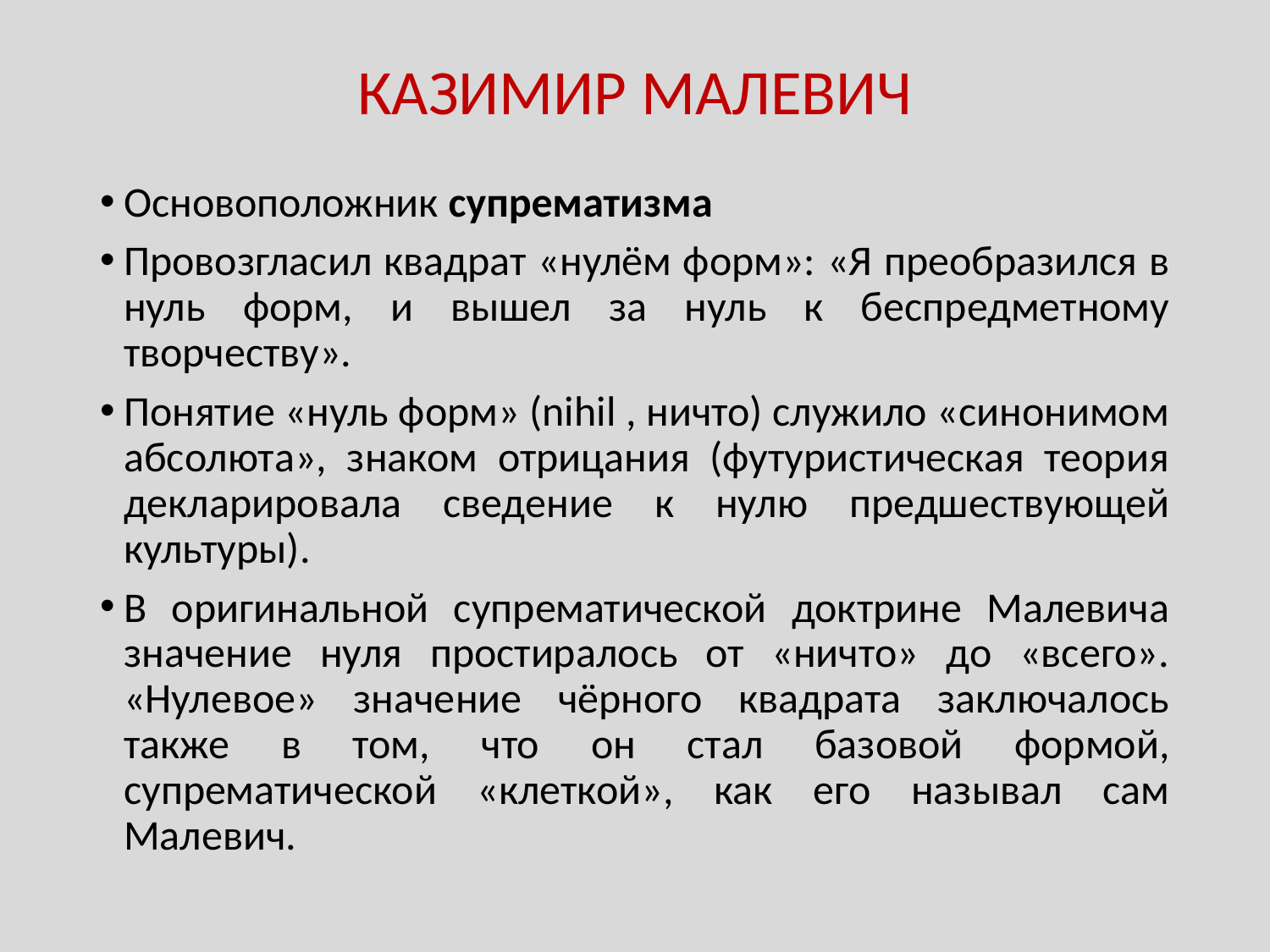

# КАЗИМИР МАЛЕВИЧ
Основоположник супрематизма
Провозгласил квадрат «нулём форм»: «Я преобразился в нуль форм, и вышел за нуль к беспредметному творчеству».
Понятие «нуль форм» (nihil , ничто) служило «синонимом абсолюта», знаком отрицания (футуристическая теория декларировала сведение к нулю предшествующей культуры).
В оригинальной супрематической доктрине Малевича значение нуля простиралось от «ничто» до «всего». «Нулевое» значение чёрного квадрата заключалось также в том, что он стал базовой формой, супрематической «клеткой», как его называл сам Малевич.